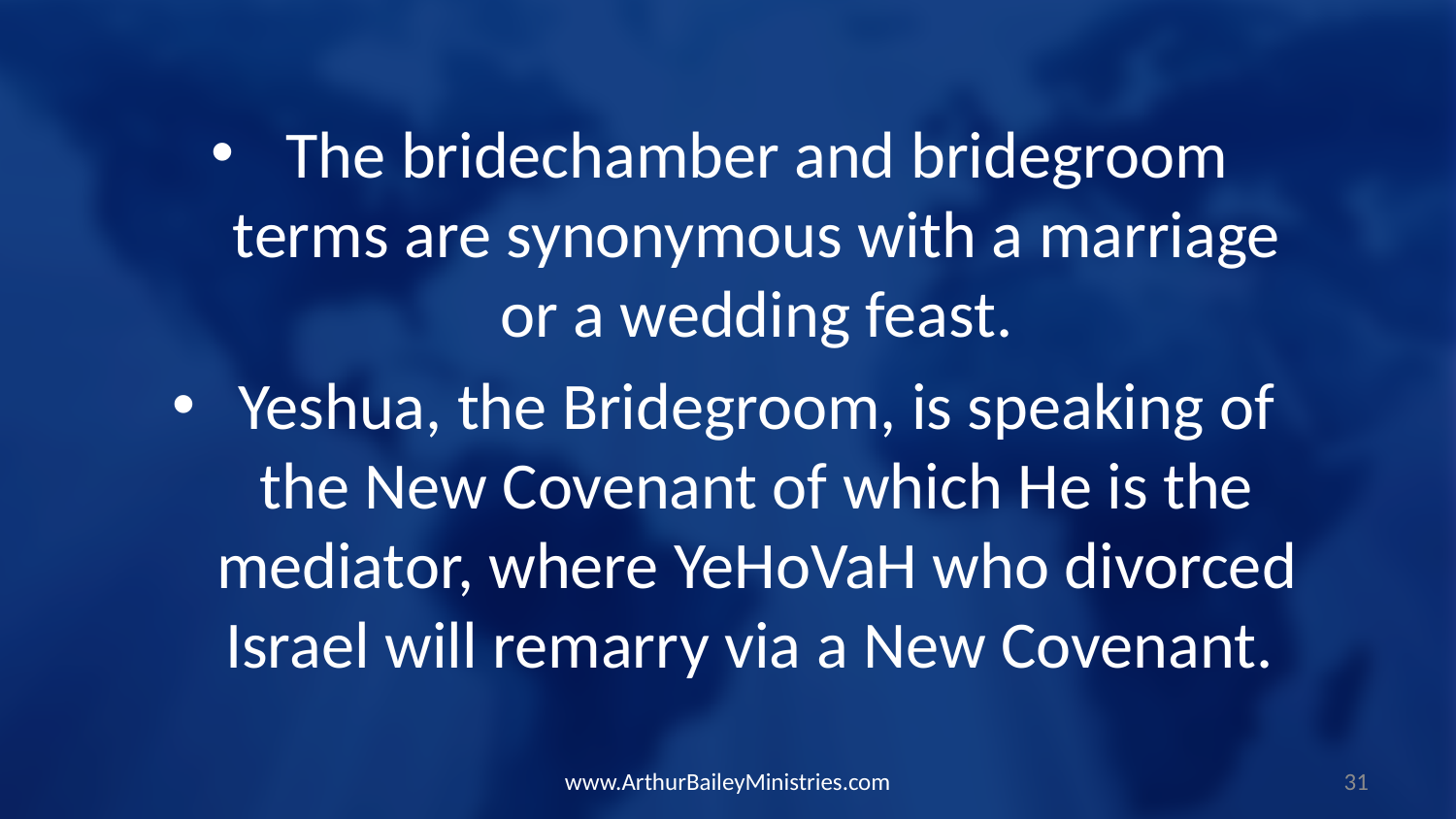

The bridechamber and bridegroom terms are synonymous with a marriage or a wedding feast.
Yeshua, the Bridegroom, is speaking of the New Covenant of which He is the mediator, where YeHoVaH who divorced Israel will remarry via a New Covenant.
www.ArthurBaileyMinistries.com
31